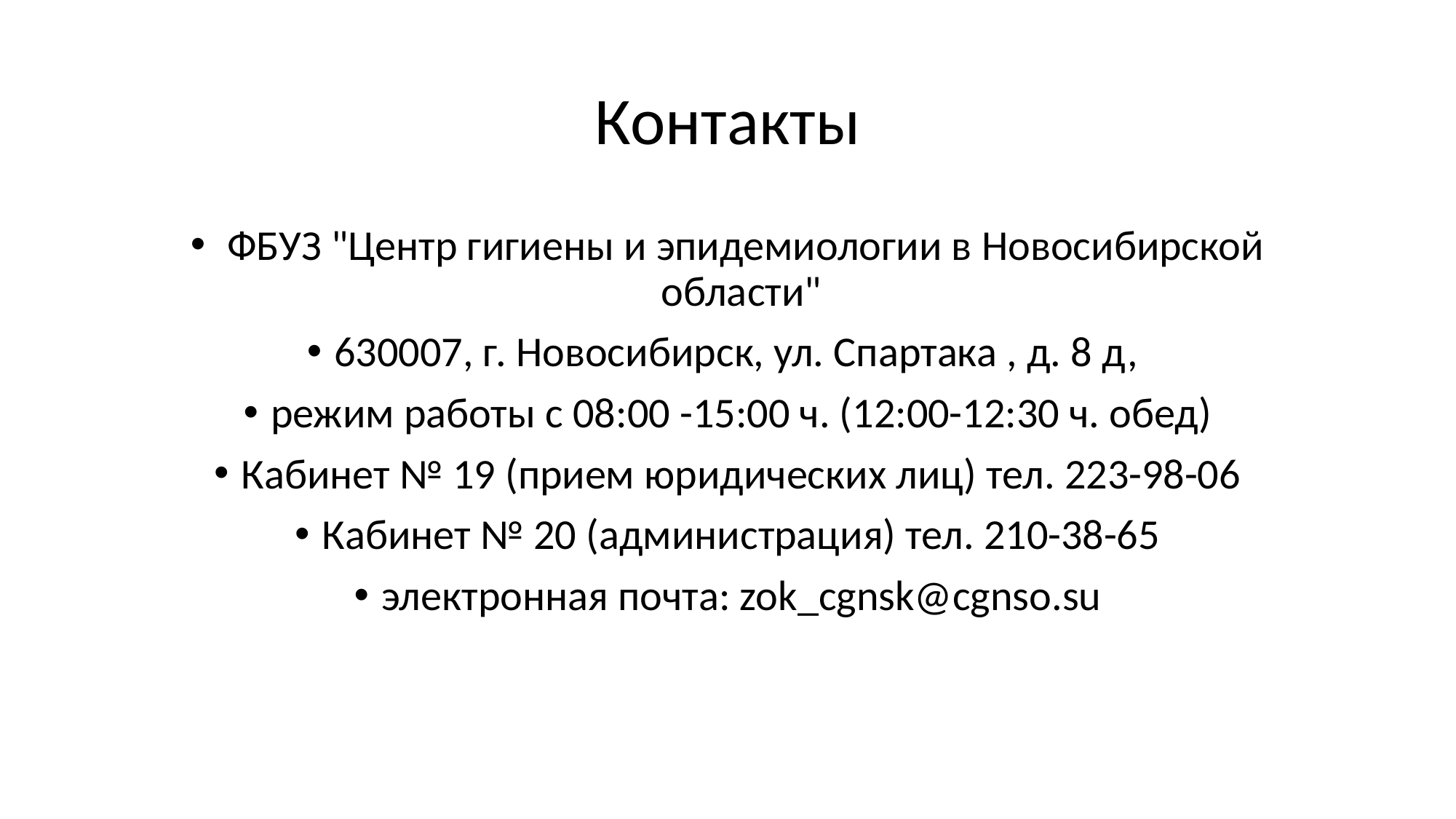

# Контакты
 ФБУЗ "Центр гигиены и эпидемиологии в Новосибирской области"
630007, г. Новосибирск, ул. Спартака , д. 8 д,
режим работы с 08:00 -15:00 ч. (12:00-12:30 ч. обед)
Кабинет № 19 (прием юридических лиц) тел. 223-98-06
Кабинет № 20 (администрация) тел. 210-38-65
электронная почта: zok_cgnsk@cgnso.su